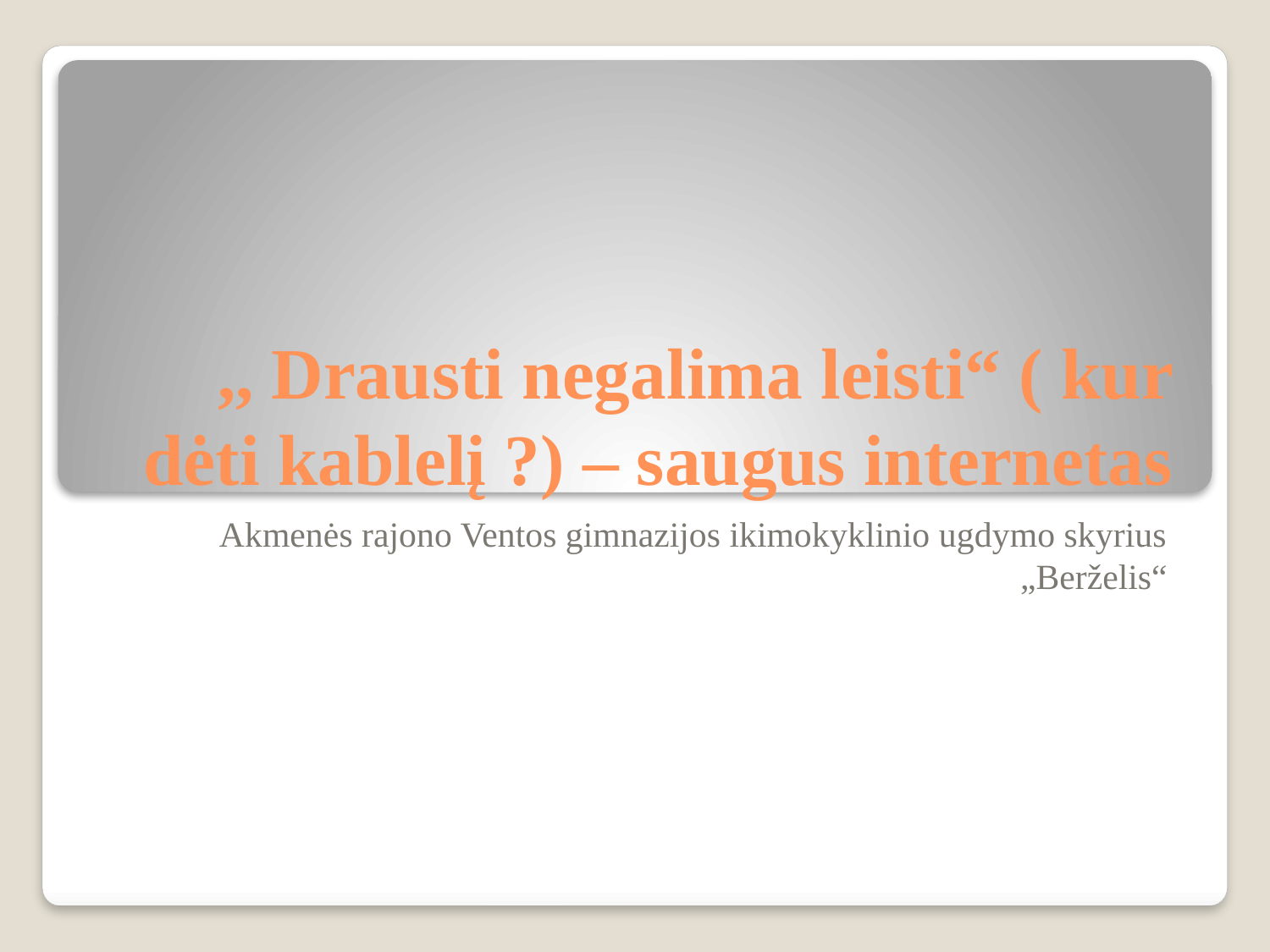

# ,, Drausti negalima leisti“ ( kur dėti kablelį ?) – saugus internetas
Akmenės rajono Ventos gimnazijos ikimokyklinio ugdymo skyrius „Berželis“